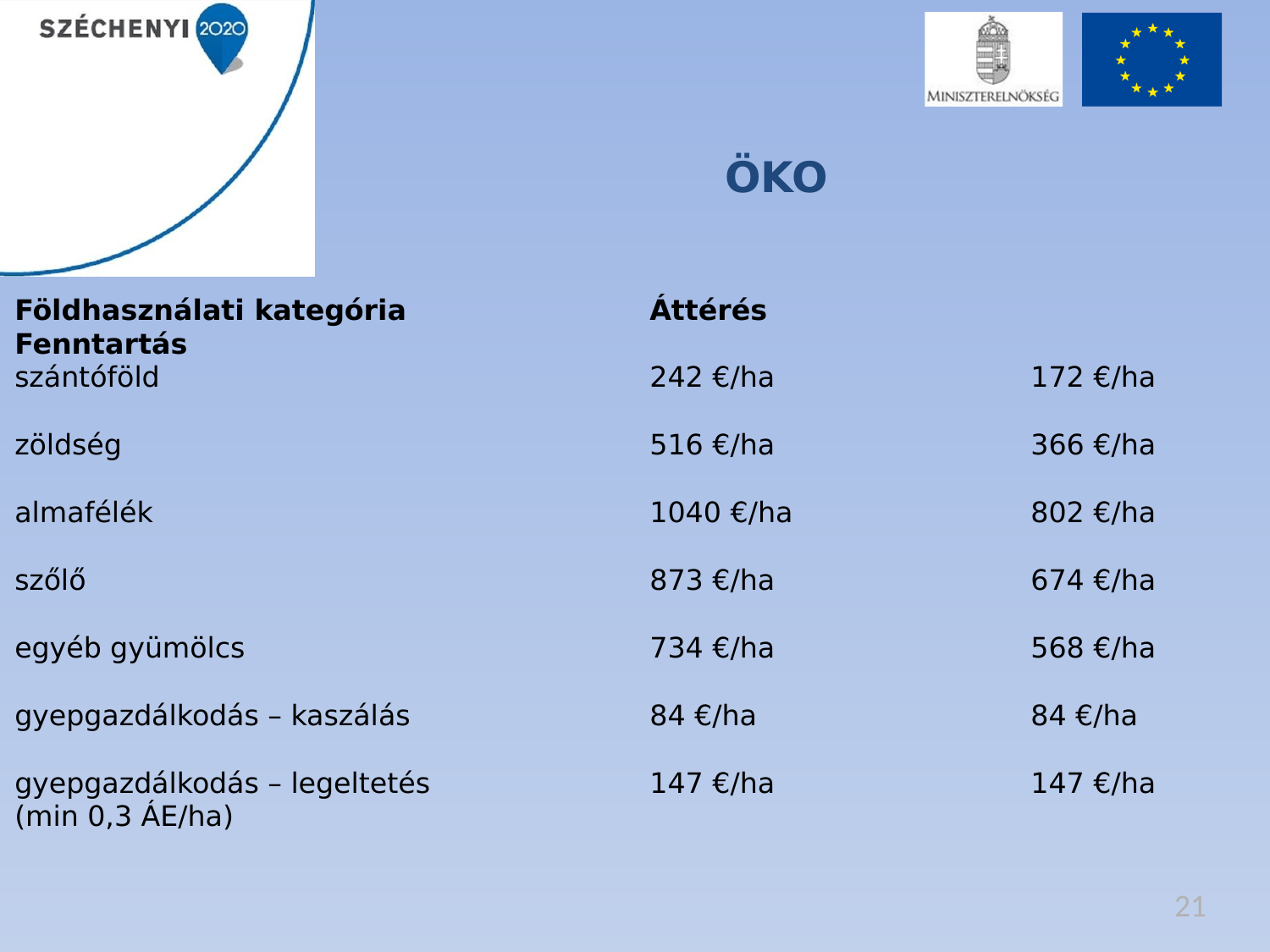

# ÖKO
Földhasználati kategória 		Áttérés 			Fenntartás
szántóföld 				242 €/ha 		172 €/ha
zöldség 					516 €/ha 		366 €/ha
almafélék 				1040 €/ha 		802 €/ha
szőlő 					873 €/ha 		674 €/ha
egyéb gyümölcs 				734 €/ha 		568 €/ha
gyepgazdálkodás – kaszálás 		84 €/ha 			84 €/ha

gyepgazdálkodás – legeltetés 		147 €/ha 		147 €/ha
(min 0,3 ÁE/ha)
21